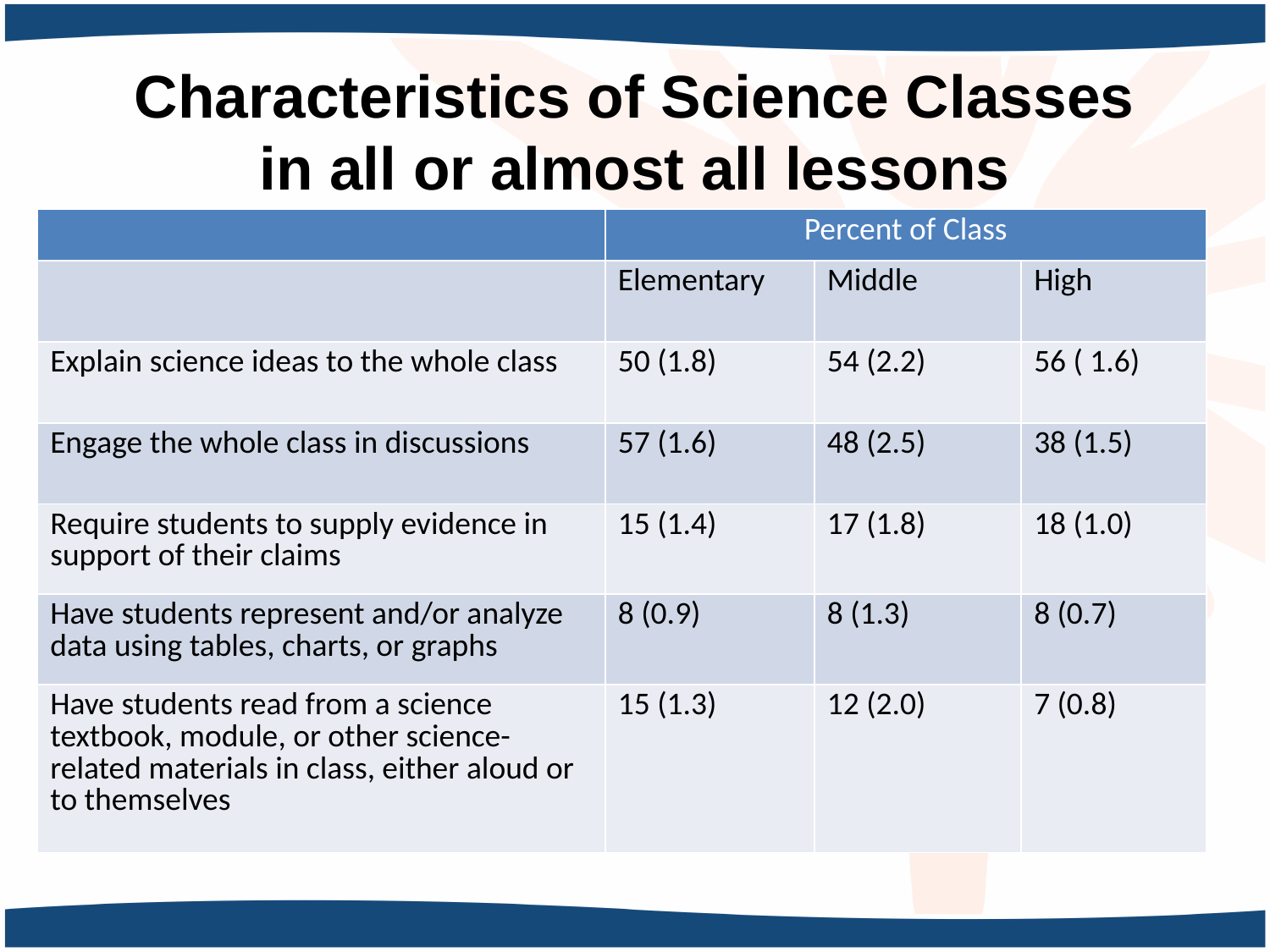

# Characteristics of Science Classes in all or almost all lessons
|  | Percent of Class |  |  |
| --- | --- | --- | --- |
|  | Elementary | Middle | High |
| Explain science ideas to the whole class | 50 (1.8) | 54 (2.2) | 56 ( 1.6) |
| Engage the whole class in discussions | 57 (1.6) | 48 (2.5) | 38 (1.5) |
| Require students to supply evidence in support of their claims | 15 (1.4) | 17 (1.8) | 18 (1.0) |
| Have students represent and/or analyze data using tables, charts, or graphs | 8 (0.9) | 8 (1.3) | 8 (0.7) |
| Have students read from a science textbook, module, or other science-related materials in class, either aloud or to themselves | 15 (1.3) | 12 (2.0) | 7 (0.8) |